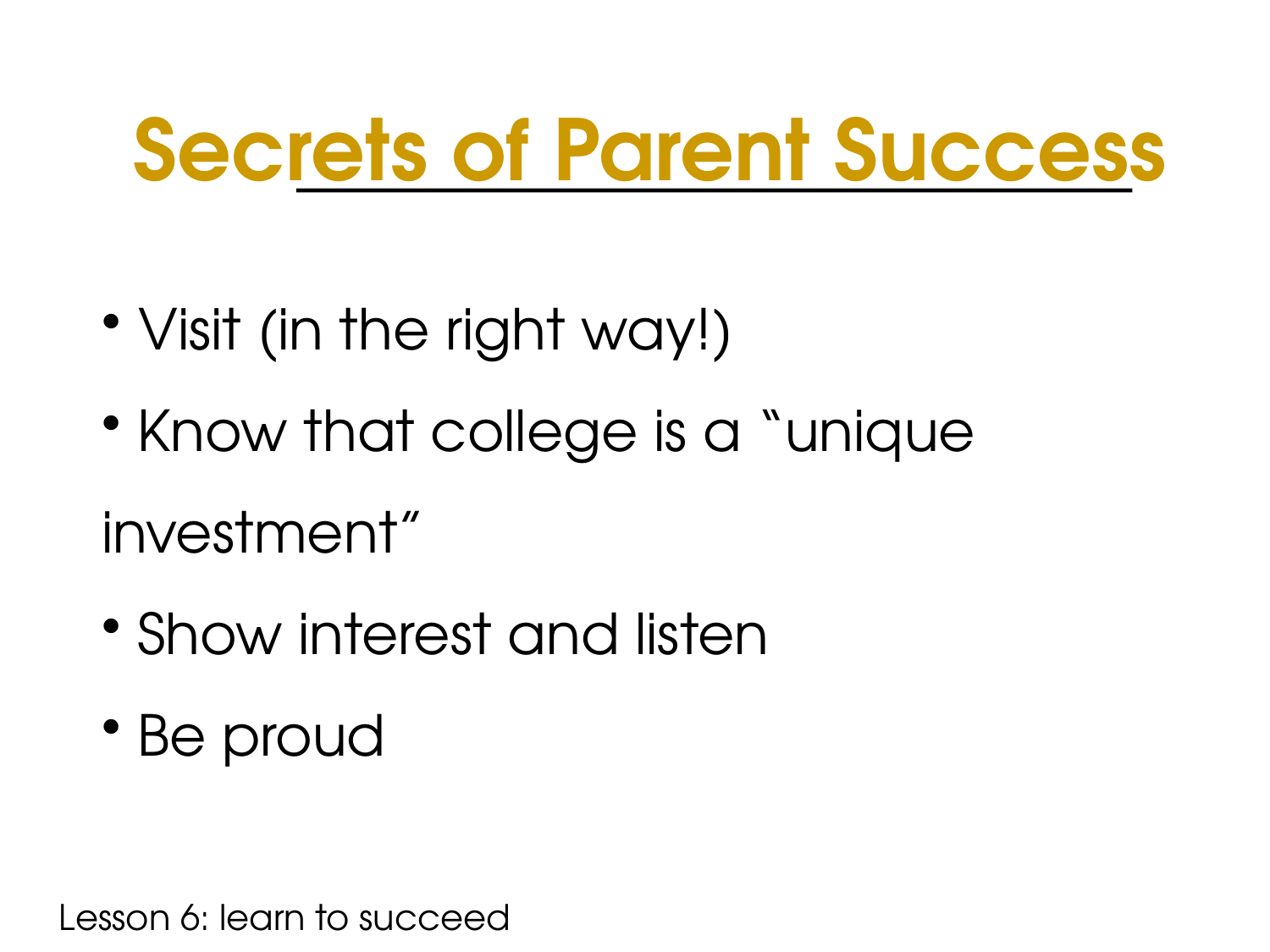

Secrets of Parent Success

 Visit (in the right way!)
 Know that college is a “unique investment”
 Show interest and listen
 Be proud

Lesson 6: learn to succeed